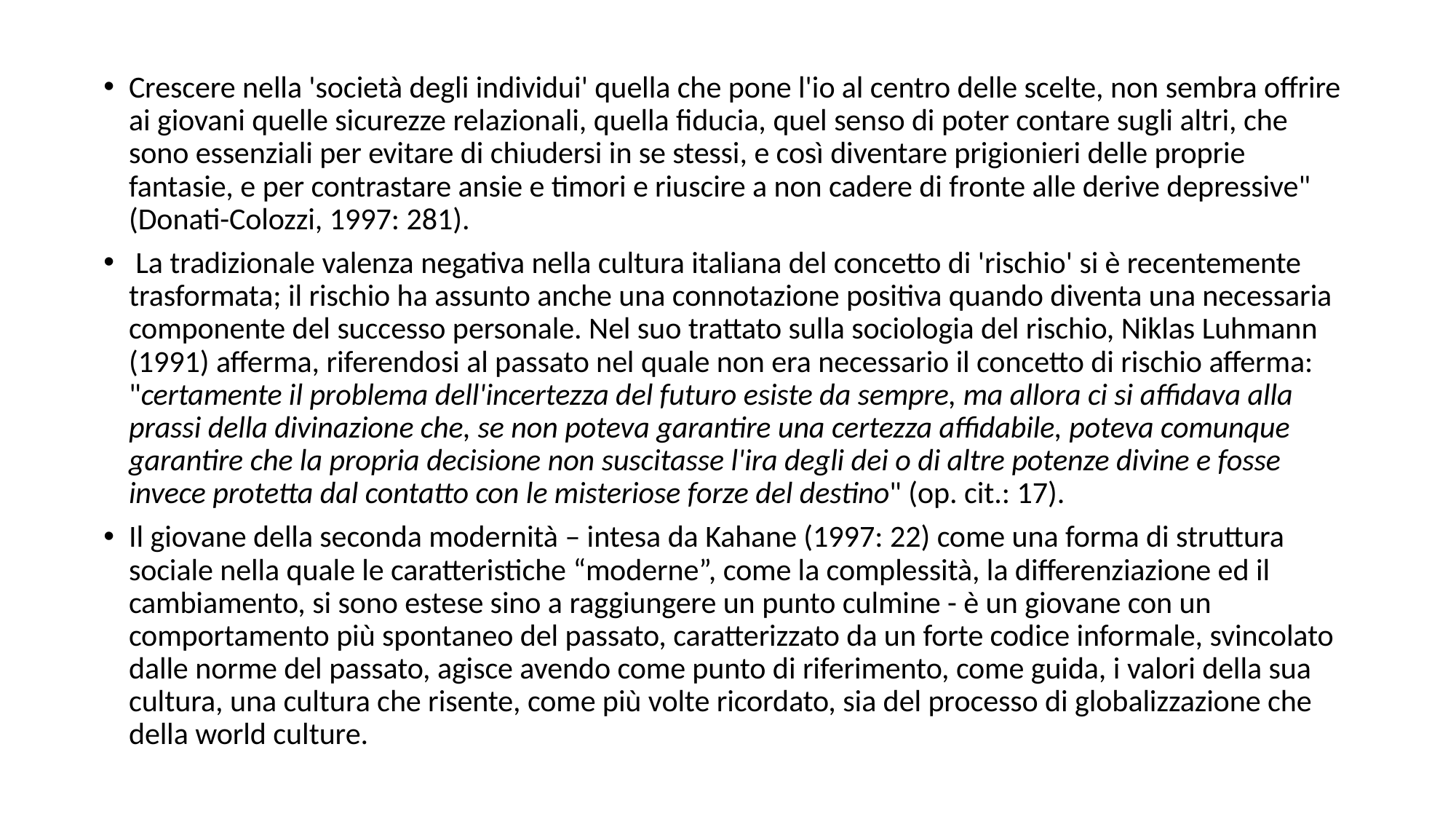

Crescere nella 'società degli individui' quella che pone l'io al centro delle scelte, non sembra offrire ai giovani quelle sicurezze relazionali, quella fiducia, quel senso di poter contare sugli altri, che sono essenziali per evitare di chiudersi in se stessi, e così diventare prigionieri delle proprie fantasie, e per contrastare ansie e timori e riuscire a non cadere di fronte alle derive depressive" (Donati-Colozzi, 1997: 281).
 La tradizionale valenza negativa nella cultura italiana del concetto di 'rischio' si è recentemente trasformata; il rischio ha assunto anche una connotazione positiva quando diventa una necessaria componente del successo personale. Nel suo trattato sulla sociologia del rischio, Niklas Luhmann (1991) afferma, riferendosi al passato nel quale non era necessario il concetto di rischio afferma: "certamente il problema dell'incertezza del futuro esiste da sempre, ma allora ci si affidava alla prassi della divinazione che, se non poteva garantire una certezza affidabile, poteva comunque garantire che la propria decisione non suscitasse l'ira degli dei o di altre potenze divine e fosse invece protetta dal contatto con le misteriose forze del destino" (op. cit.: 17).
Il giovane della seconda modernità – intesa da Kahane (1997: 22) come una forma di struttura sociale nella quale le caratteristiche “moderne”, come la complessità, la differenziazione ed il cambiamento, si sono estese sino a raggiungere un punto culmine - è un giovane con un comportamento più spontaneo del passato, caratterizzato da un forte codice informale, svincolato dalle norme del passato, agisce avendo come punto di riferimento, come guida, i valori della sua cultura, una cultura che risente, come più volte ricordato, sia del processo di globalizzazione che della world culture.